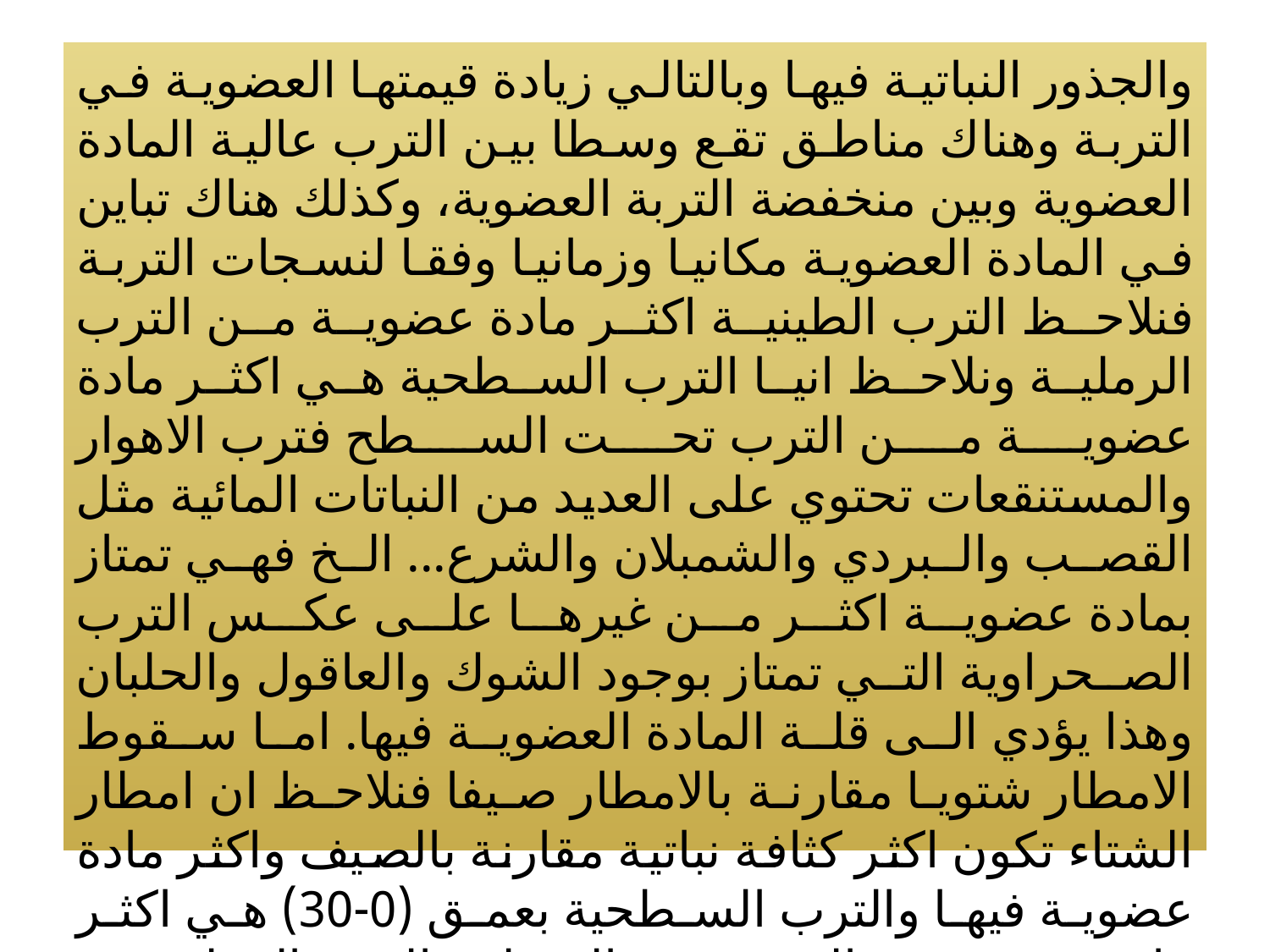

#
والجذور النباتية فيها وبالتالي زيادة قيمتها العضوية في التربة وهناك مناطق تقع وسطا بين الترب عالية المادة العضوية وبين منخفضة التربة العضوية، وكذلك هناك تباين في المادة العضوية مكانيا وزمانيا وفقا لنسجات التربة فنلاحظ الترب الطينية اكثر مادة عضوية من الترب الرملية ونلاحظ انيا الترب السطحية هي اكثر مادة عضوية من الترب تحت السطح فترب الاهوار والمستنقعات تحتوي على العديد من النباتات المائية مثل القصب والبردي والشمبلان والشرع... الخ فهي تمتاز بمادة عضوية اكثر من غيرها على عكس الترب الصحراوية التي تمتاز بوجود الشوك والعاقول والحلبان وهذا يؤدي الى قلة المادة العضوية فيها. اما سقوط الامطار شتويا مقارنة بالامطار صيفا فنلاحظ ان امطار الشتاء تكون اكثر كثافة نباتية مقارنة بالصيف واكثر مادة عضوية فيها والترب السطحية بعمق (0-30) هي اكثر مادة عضوية من الترب تحت السطح والترب الرملية هي اقل مادة عضوية من الطينية والمزيجية